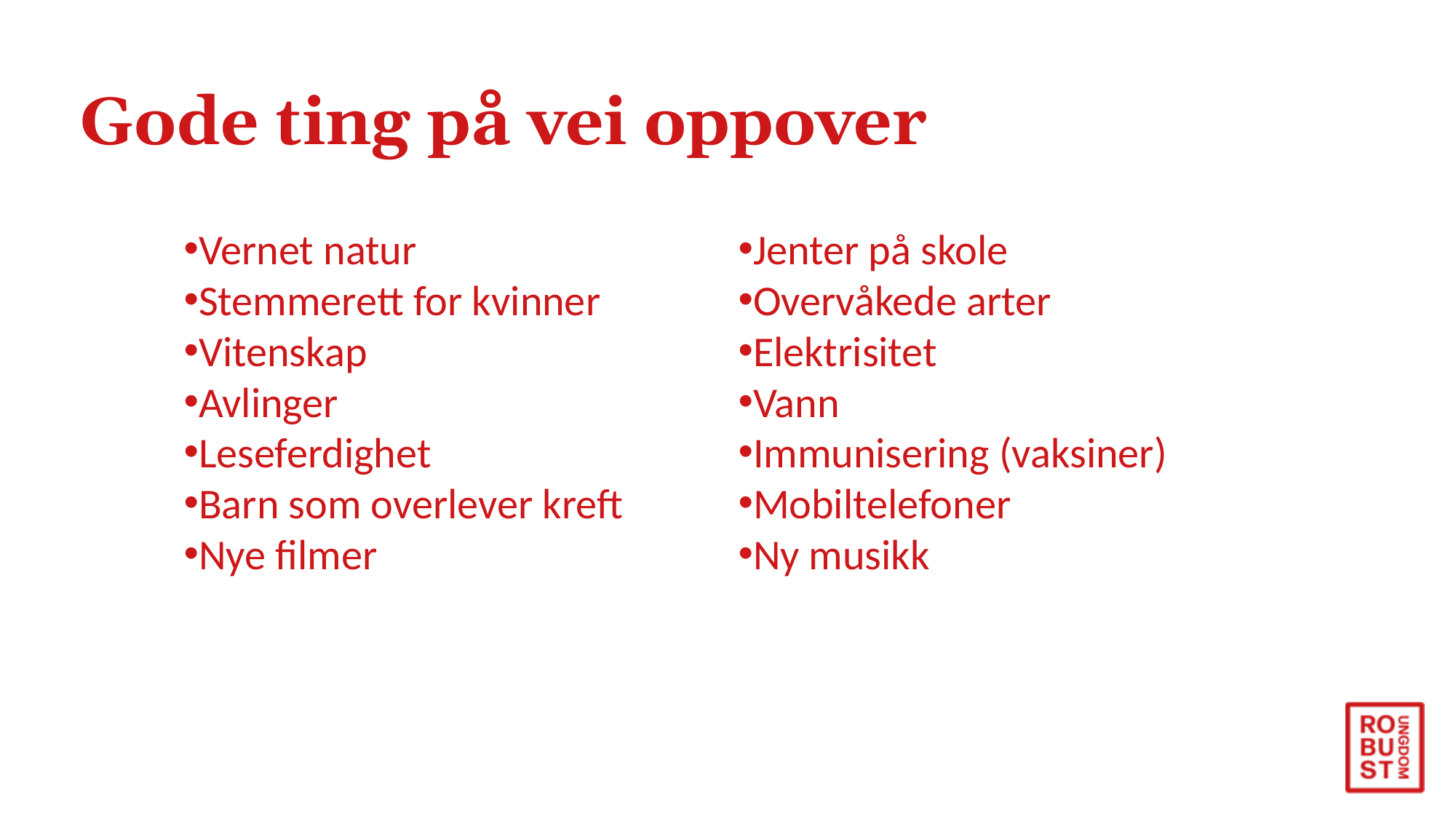

# Gode ting på vei oppover

Vernet natur
Stemmerett for kvinner
Vitenskap
Avlinger
Leseferdighet
Barn som overlever kreft
Nye filmer
Jenter på skole
Overvåkede arter
Elektrisitet
Vann
Immunisering (vaksiner)
Mobiltelefoner
Ny musikk